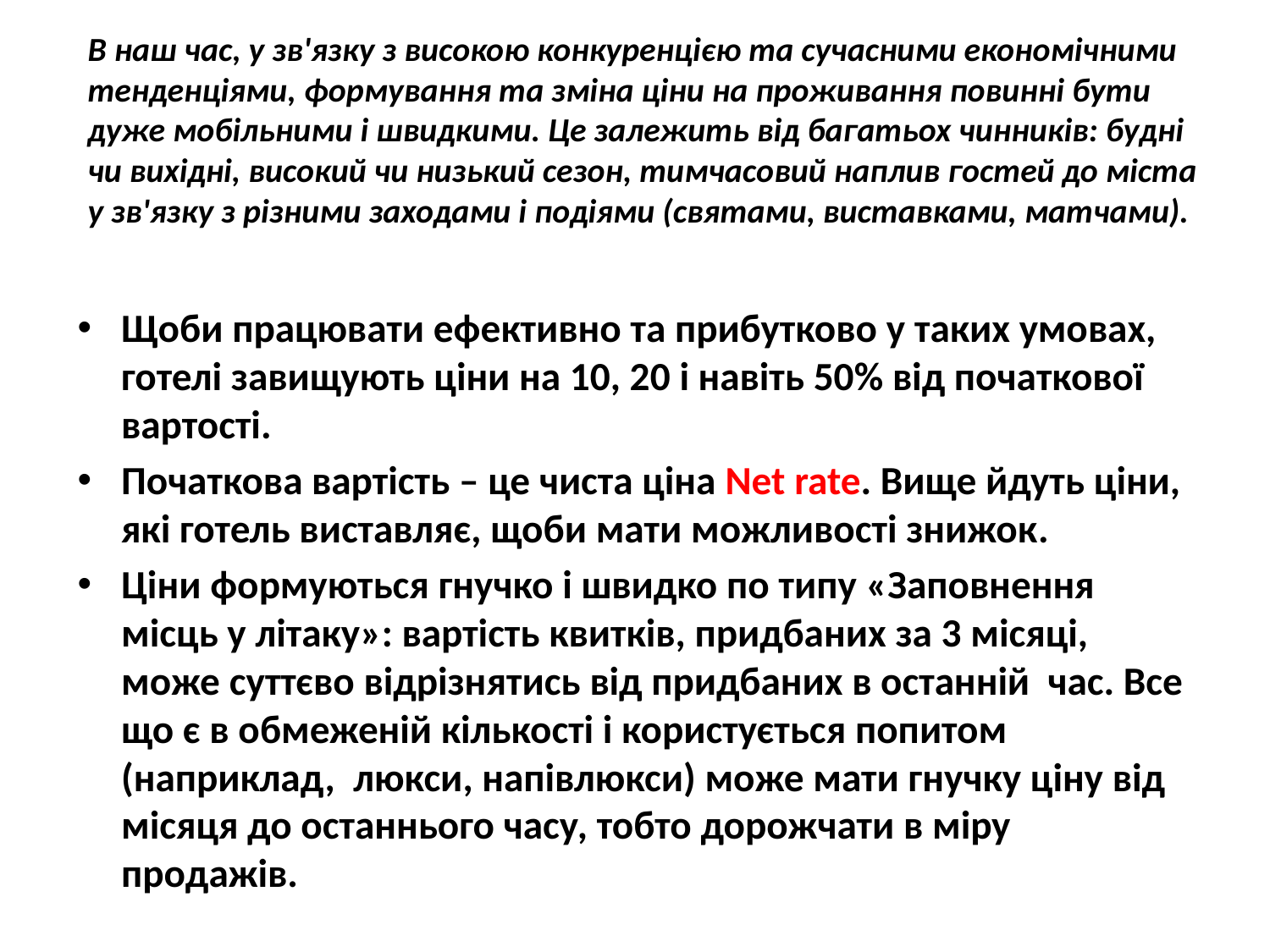

# В наш час, у зв'язку з високою конкуренцією та сучасними економічними тенденціями, формування та зміна ціни на проживання повинні бути дуже мобільними і швидкими. Це залежить від багатьох чинників: будні чи вихідні, високий чи низький сезон, тимчасовий наплив гостей до міста у зв'язку з різними заходами і подіями (святами, виставками, матчами).
Щоби працювати ефективно та прибутково у таких умовах, готелі завищують ціни на 10, 20 і навіть 50% від початкової вартості.
Початкова вартість – це чиста ціна Net rate. Вище йдуть ціни, які готель виставляє, щоби мати можливості знижок.
Ціни формуються гнучко і швидко по типу «Заповнення місць у літаку»: вартість квитків, придбаних за 3 місяці, може суттєво відрізнятись від придбаних в останній  час. Все що є в обмеженій кількості і користується попитом (наприклад,  люкси, напівлюкси) може мати гнучку ціну від місяця до останнього часу, тобто дорожчати в міру продажів.